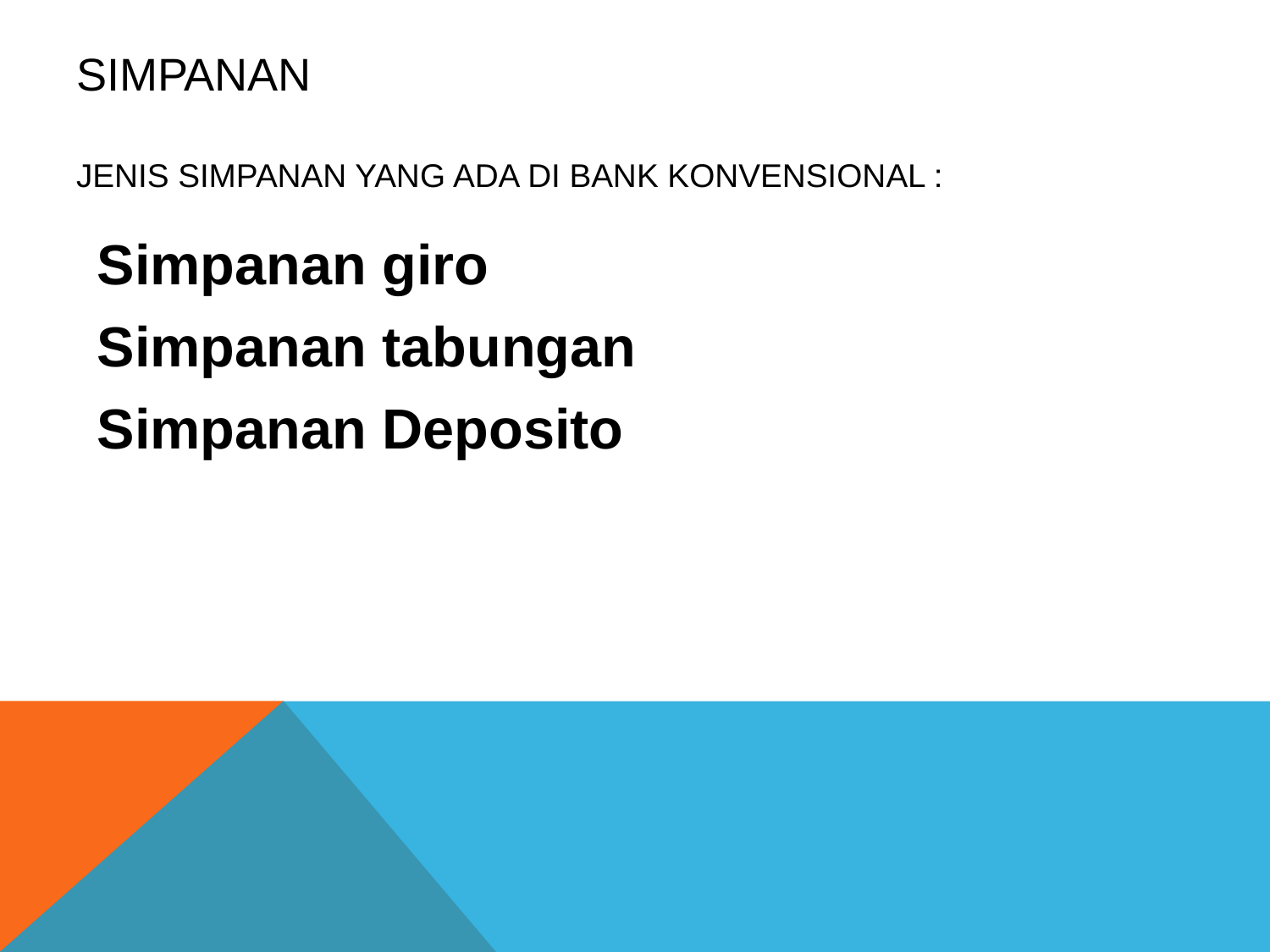

# Simpanan Jenis simpanan yang ada di bank konvensional :
Simpanan giro
Simpanan tabungan
Simpanan Deposito